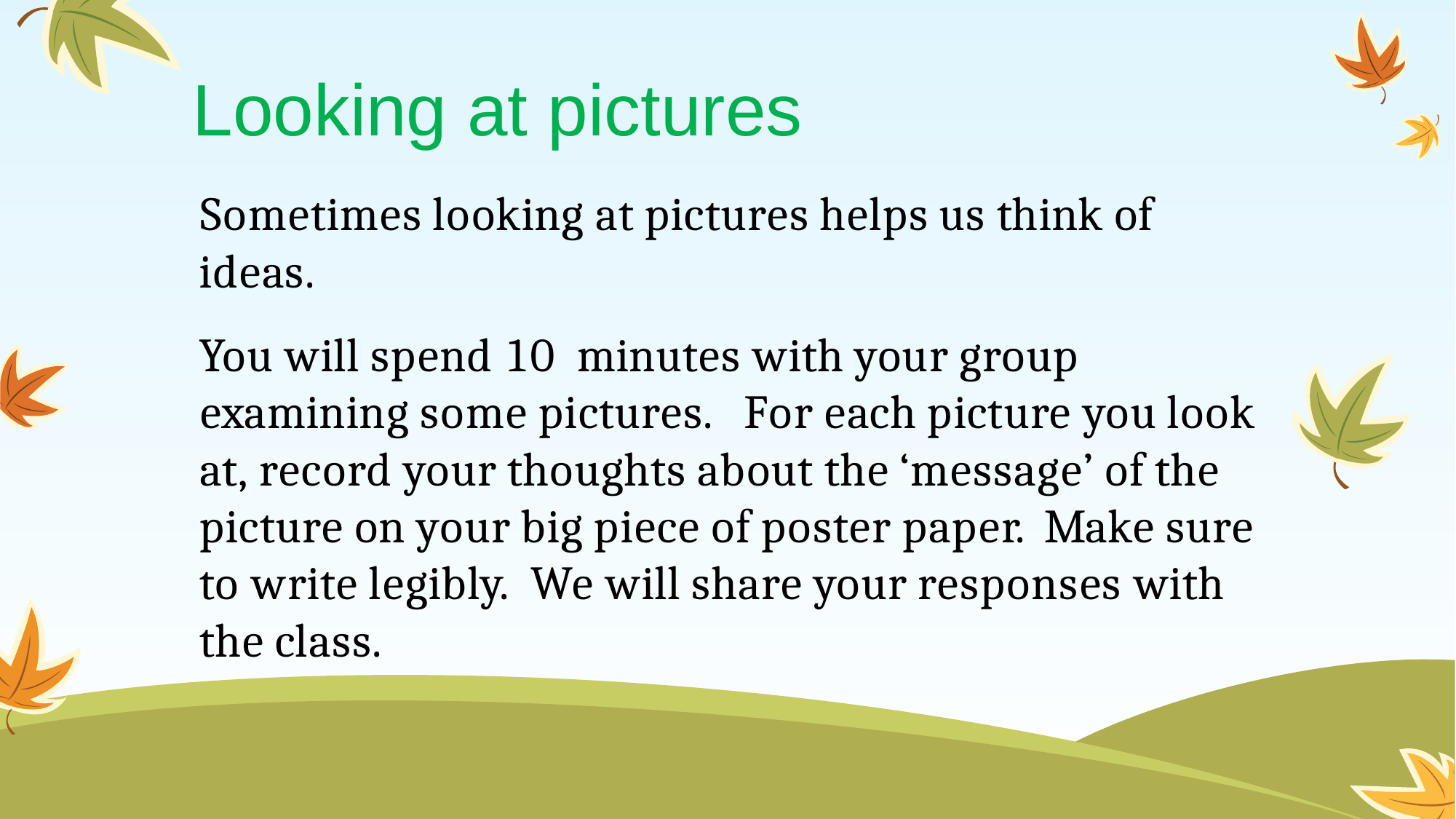

# Looking at pictures
Sometimes looking at pictures helps us think of ideas.
You will spend 10  minutes with your group examining some pictures.   For each picture you look at, record your thoughts about the ‘message’ of the picture on your big piece of poster paper.  Make sure to write legibly.  We will share your responses with the class.